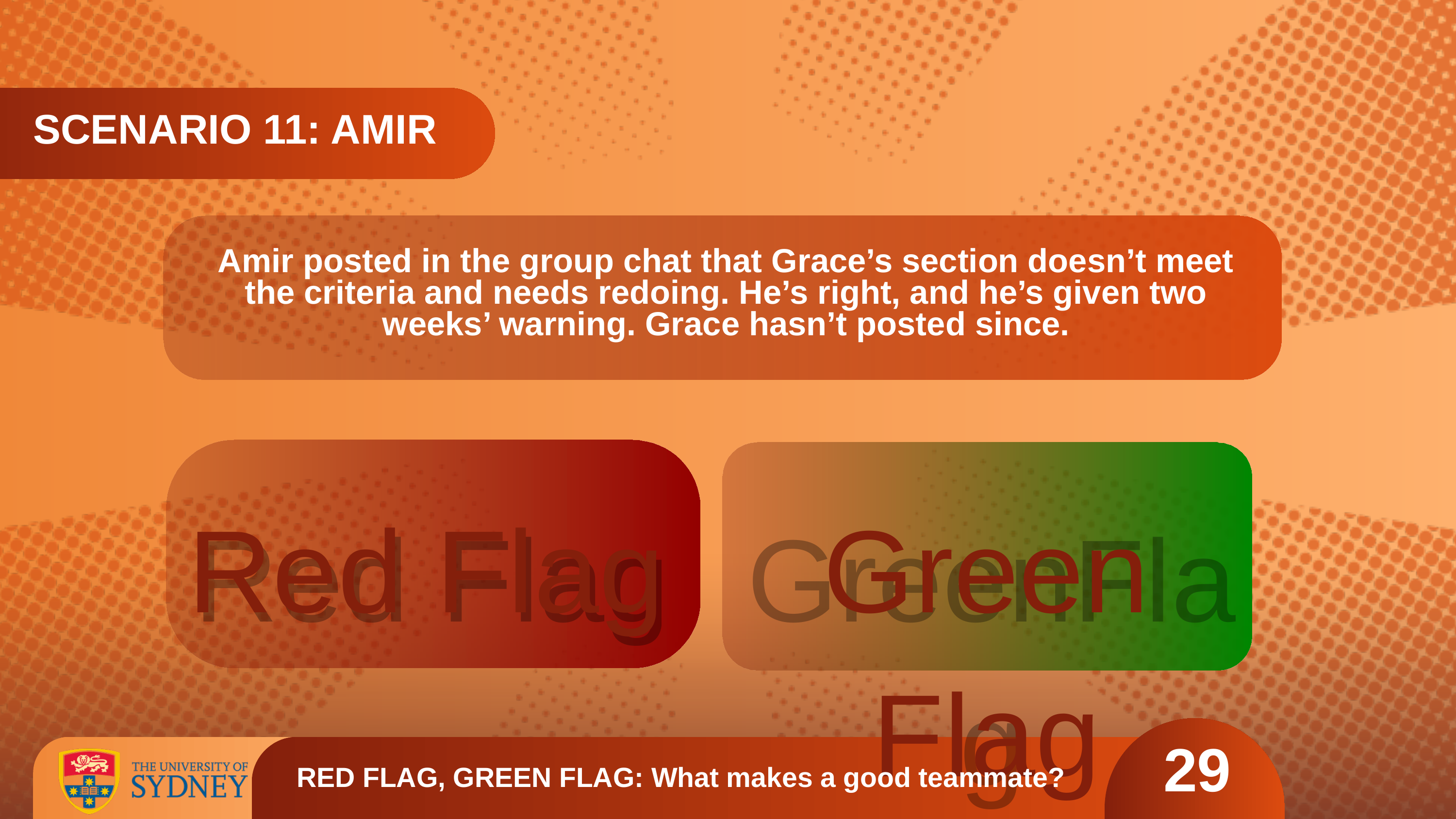

SCENARIO 11: AMIR

Amir posted in the group chat that Grace’s section doesn’t meet the criteria and needs redoing. He’s right, and he’s given two weeks’ warning. Grace hasn’t posted since.

Green Flag
GreenFlag

Red Flag
Red Flag

29
RED FLAG, GREEN FLAG: What makes a good teammate?